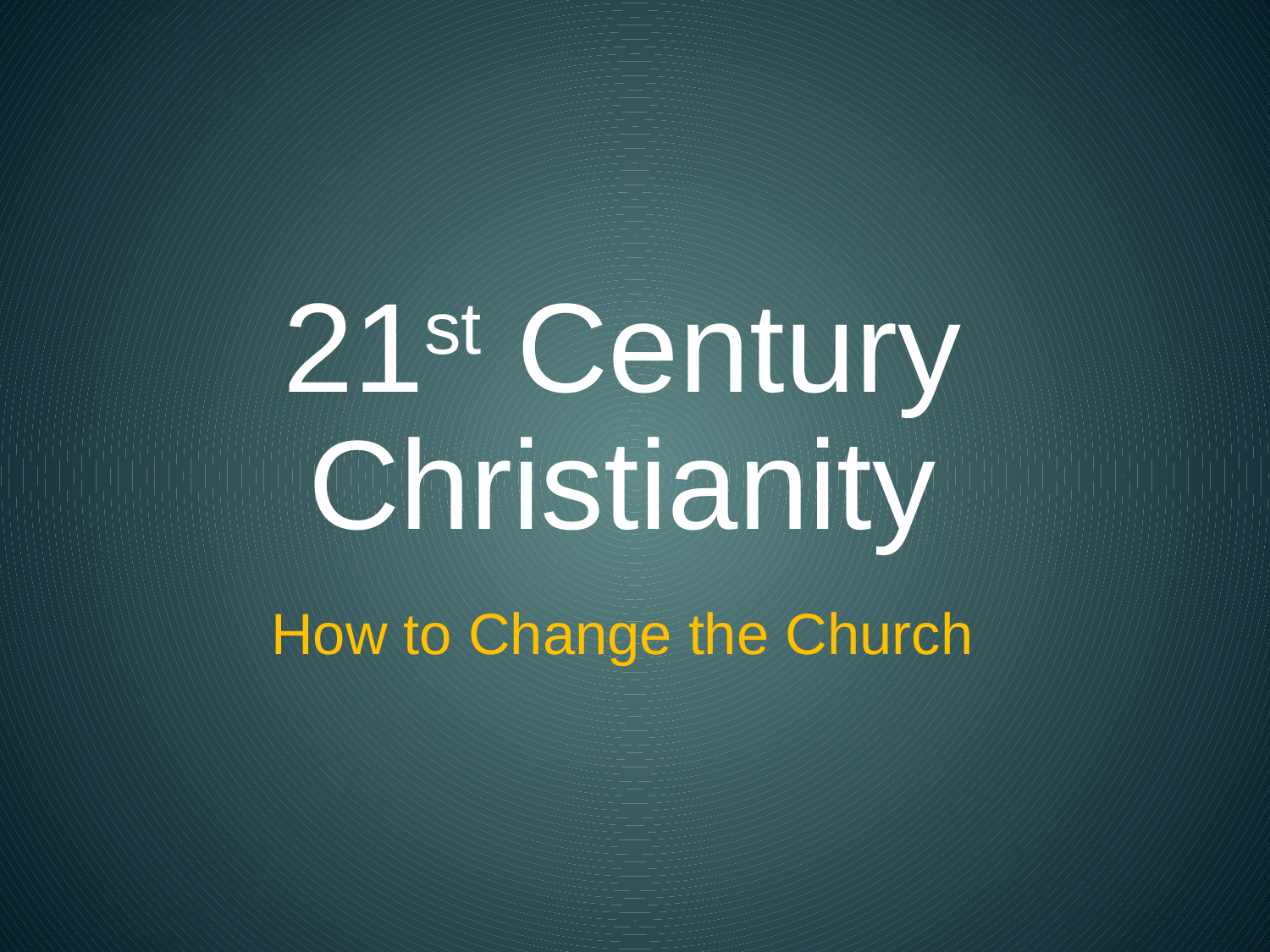

# 21st Century Christianity
How to Change the Church